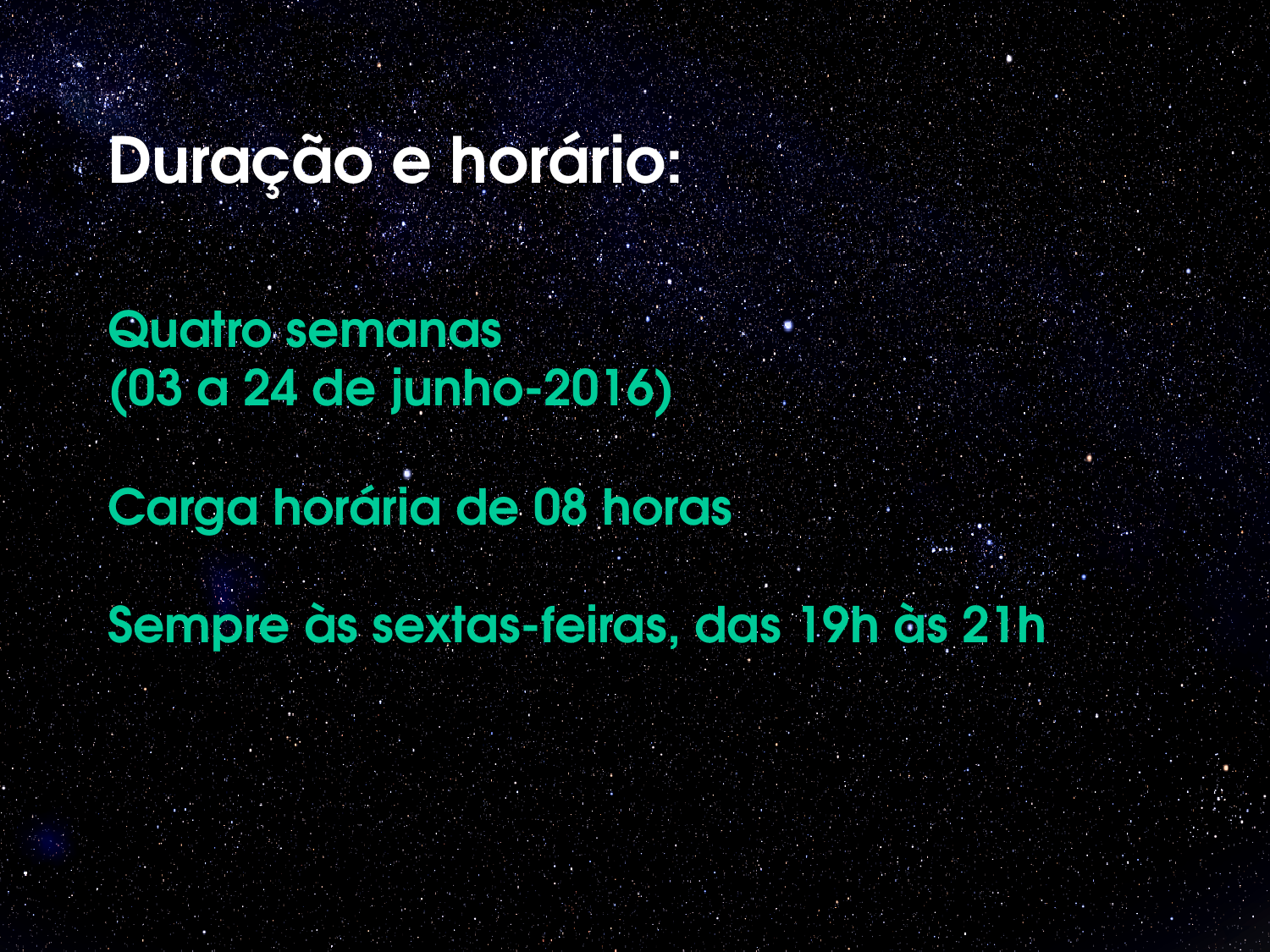

# Duração e horário:
Quatro semanas
(03 a 24 de junho-2016)
Carga horária de 08 horas
Sempre às sextas-feiras, das 19h às 21h